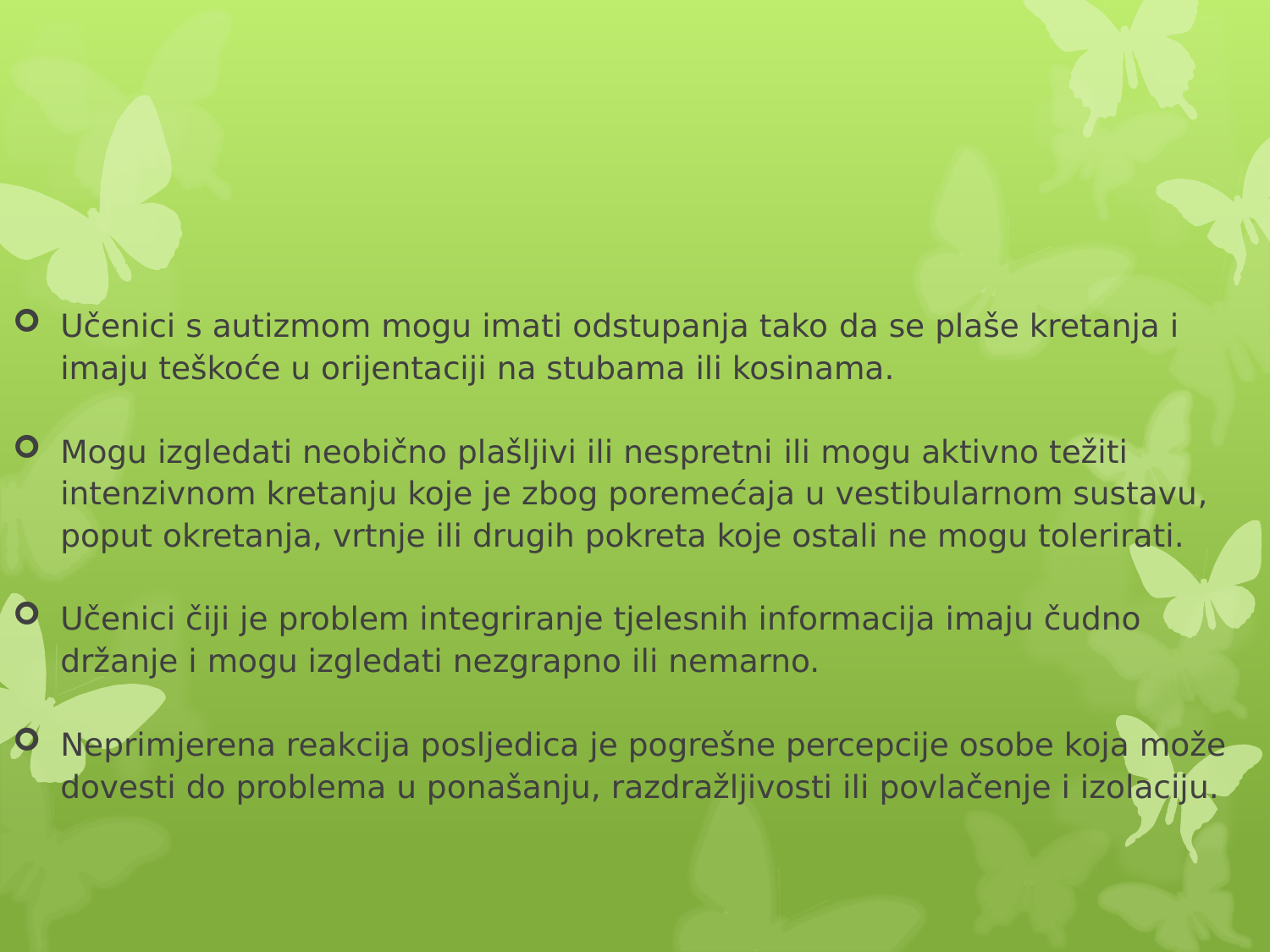

#

Učenici s autizmom mogu imati odstupanja tako da se plaše kretanja i imaju teškoće u orijentaciji na stubama ili kosinama.

Mogu izgledati neobično plašljivi ili nespretni ili mogu aktivno težiti intenzivnom kretanju koje je zbog poremećaja u vestibularnom sustavu, poput okretanja, vrtnje ili drugih pokreta koje ostali ne mogu tolerirati.

Učenici čiji je problem integriranje tjelesnih informacija imaju čudno držanje i mogu izgledati nezgrapno ili nemarno.

Neprimjerena reakcija posljedica je pogrešne percepcije osobe koja može dovesti do problema u ponašanju, razdražljivosti ili povlačenje i izolaciju.